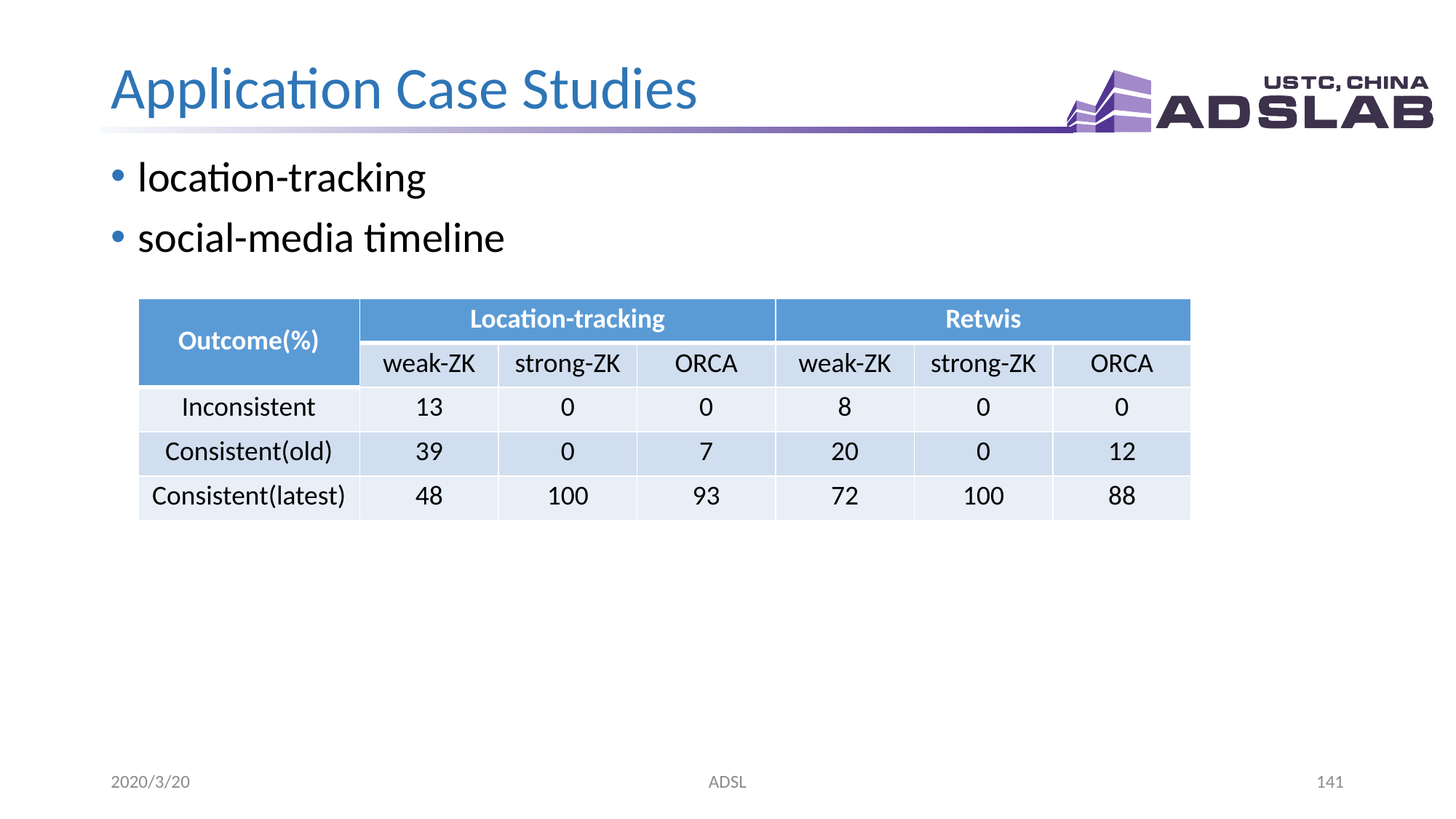

# Application Case Studies
location-tracking
social-media timeline
| Outcome(%) | Location-tracking |  |  | Retwis |  |  |
| --- | --- | --- | --- | --- | --- | --- |
|  | weak-ZK | strong-ZK | ORCA | weak-ZK | strong-ZK | ORCA |
| Inconsistent | 13 | 0 | 0 | 8 | 0 | 0 |
| Consistent(old) | 39 | 0 | 7 | 20 | 0 | 12 |
| Consistent(latest) | 48 | 100 | 93 | 72 | 100 | 88 |
2020/3/20
ADSL
141